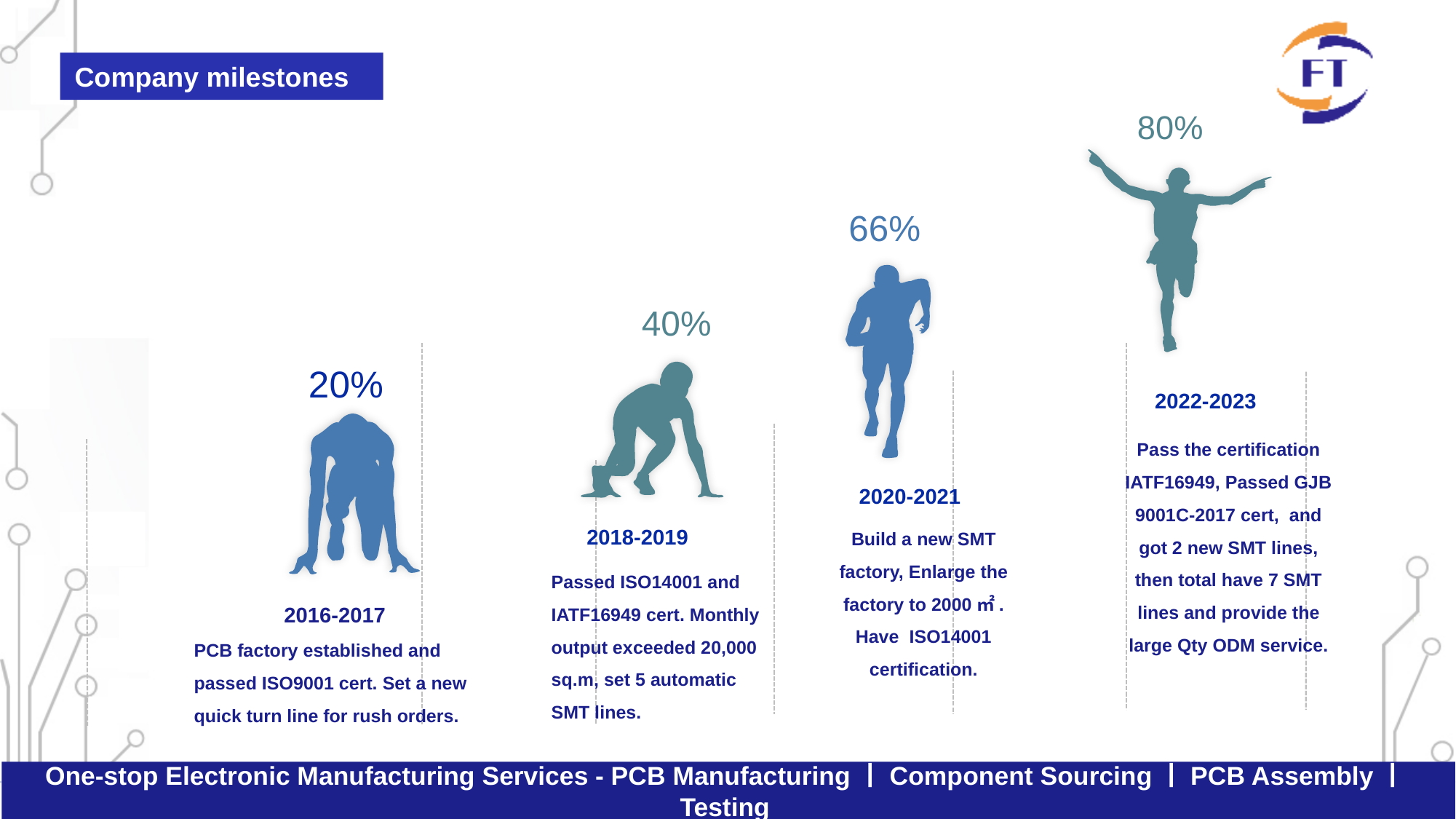

Company milestones
80%

66%

40%
20%

2022-2023
Pass the certification IATF16949, Passed GJB 9001C-2017 cert,  and got 2 new SMT lines, then total have 7 SMT lines and provide the large Qty ODM service.

2020-2021
Build a new SMT factory, Enlarge the factory to 2000㎡. Have  ISO14001 certification.
2018-2019
Passed ISO14001 and IATF16949 cert. Monthly output exceeded 20,000 sq.m, set 5 automatic SMT lines.

2016-2017
PCB factory established and passed ISO9001 cert. Set a new quick turn line for rush orders.